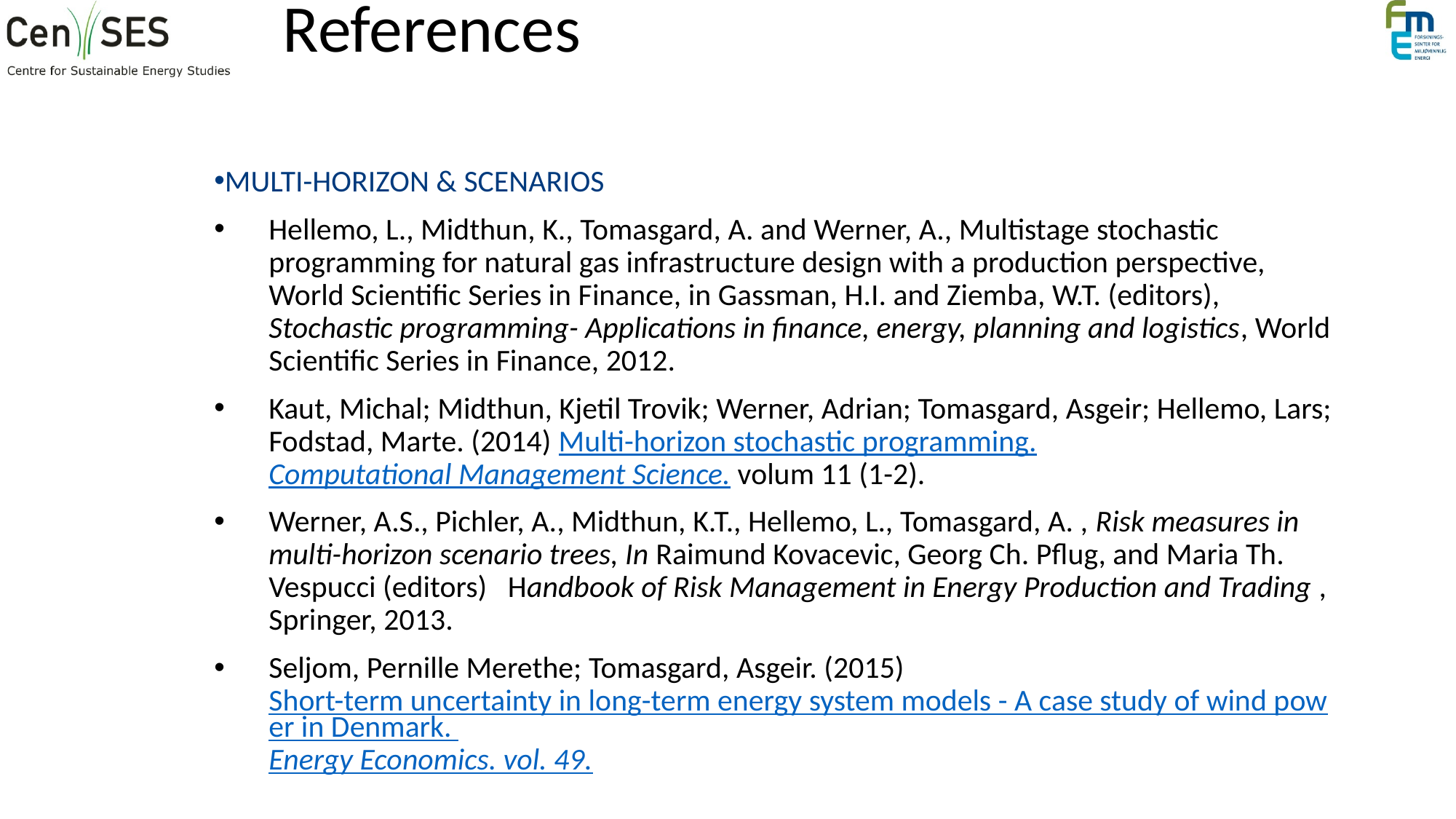

# References
MULTI-HORIZON & SCENARIOS
Hellemo, L., Midthun, K., Tomasgard, A. and Werner, A., Multistage stochastic programming for natural gas infrastructure design with a production perspective, World Scientific Series in Finance, in Gassman, H.I. and Ziemba, W.T. (editors), Stochastic programming- Applications in finance, energy, planning and logistics, World Scientific Series in Finance, 2012.
Kaut, Michal; Midthun, Kjetil Trovik; Werner, Adrian; Tomasgard, Asgeir; Hellemo, Lars; Fodstad, Marte. (2014) Multi-horizon stochastic programming. Computational Management Science. volum 11 (1-2).
Werner, A.S., Pichler, A., Midthun, K.T., Hellemo, L., Tomasgard, A. , Risk measures in multi-horizon scenario trees, In Raimund Kovacevic, Georg Ch. Pflug, and Maria Th. Vespucci (editors)   Handbook of Risk Management in Energy Production and Trading , Springer, 2013.
Seljom, Pernille Merethe; Tomasgard, Asgeir. (2015) Short-term uncertainty in long-term energy system models - A case study of wind power in Denmark. Energy Economics. vol. 49.